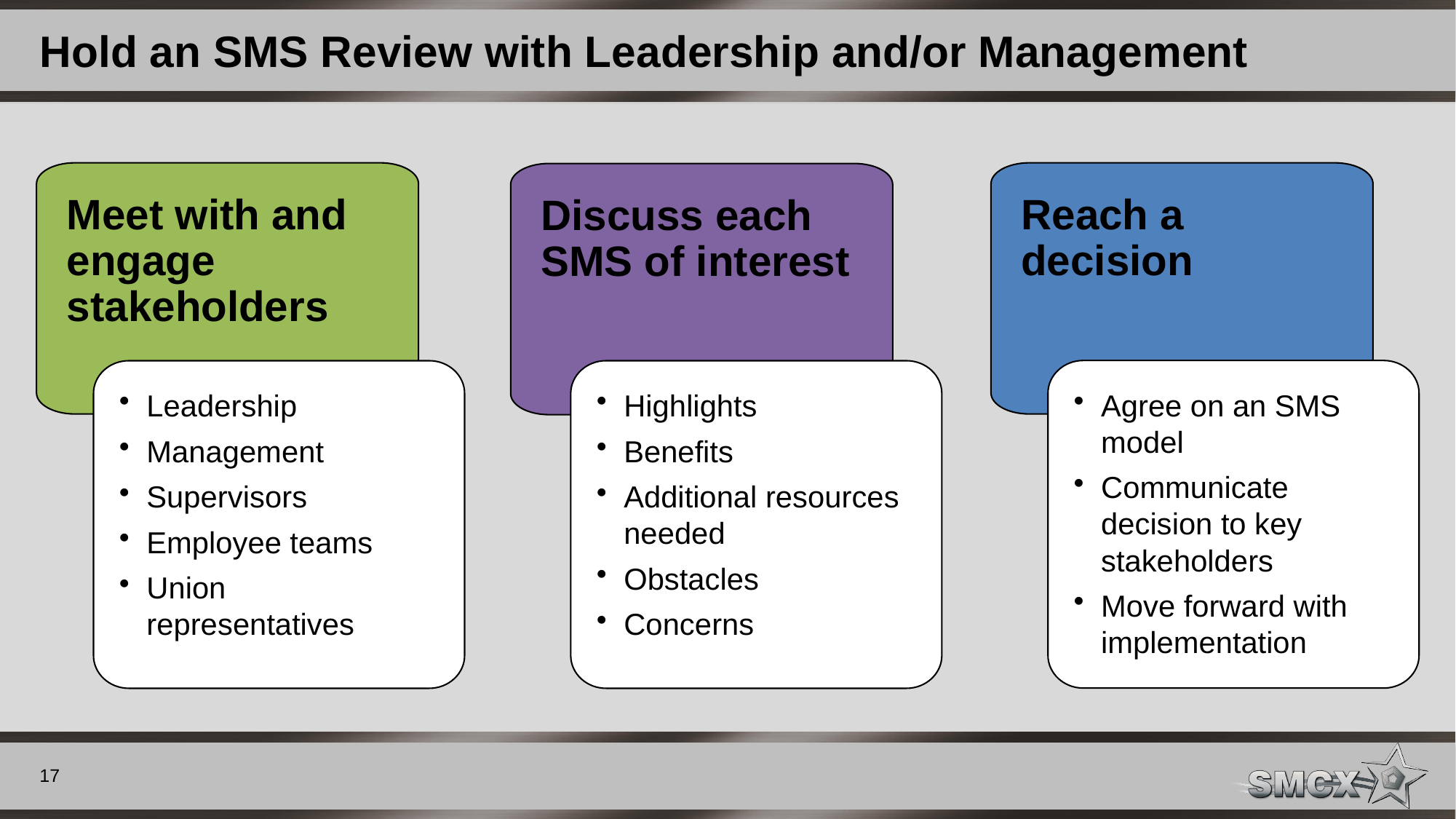

# Hold an SMS Review with Leadership and/or Management
Meet with and engage stakeholders
Reach a decision
Discuss each SMS of interest
Agree on an SMS model
Communicate decision to key stakeholders
Move forward with implementation
Leadership
Management
Supervisors
Employee teams
Union representatives
Highlights
Benefits
Additional resources needed
Obstacles
Concerns
17